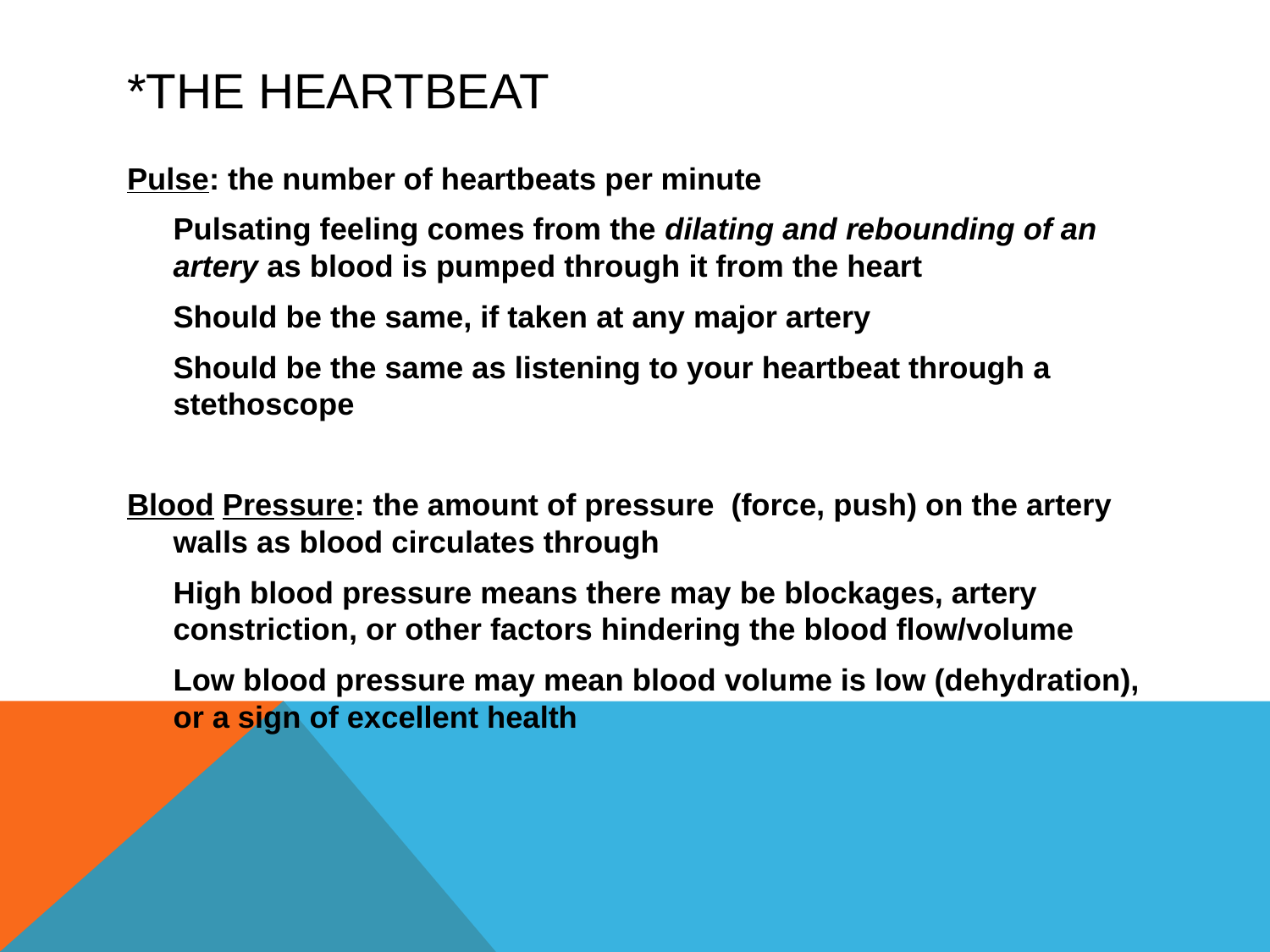

# *The heartbeat
Pulse: the number of heartbeats per minute
	Pulsating feeling comes from the dilating and rebounding of an artery as blood is pumped through it from the heart
	Should be the same, if taken at any major artery
	Should be the same as listening to your heartbeat through a stethoscope

Blood Pressure: the amount of pressure  (force, push) on the artery walls as blood circulates through
	High blood pressure means there may be blockages, artery constriction, or other factors hindering the blood flow/volume
	Low blood pressure may mean blood volume is low (dehydration), or a sign of excellent health